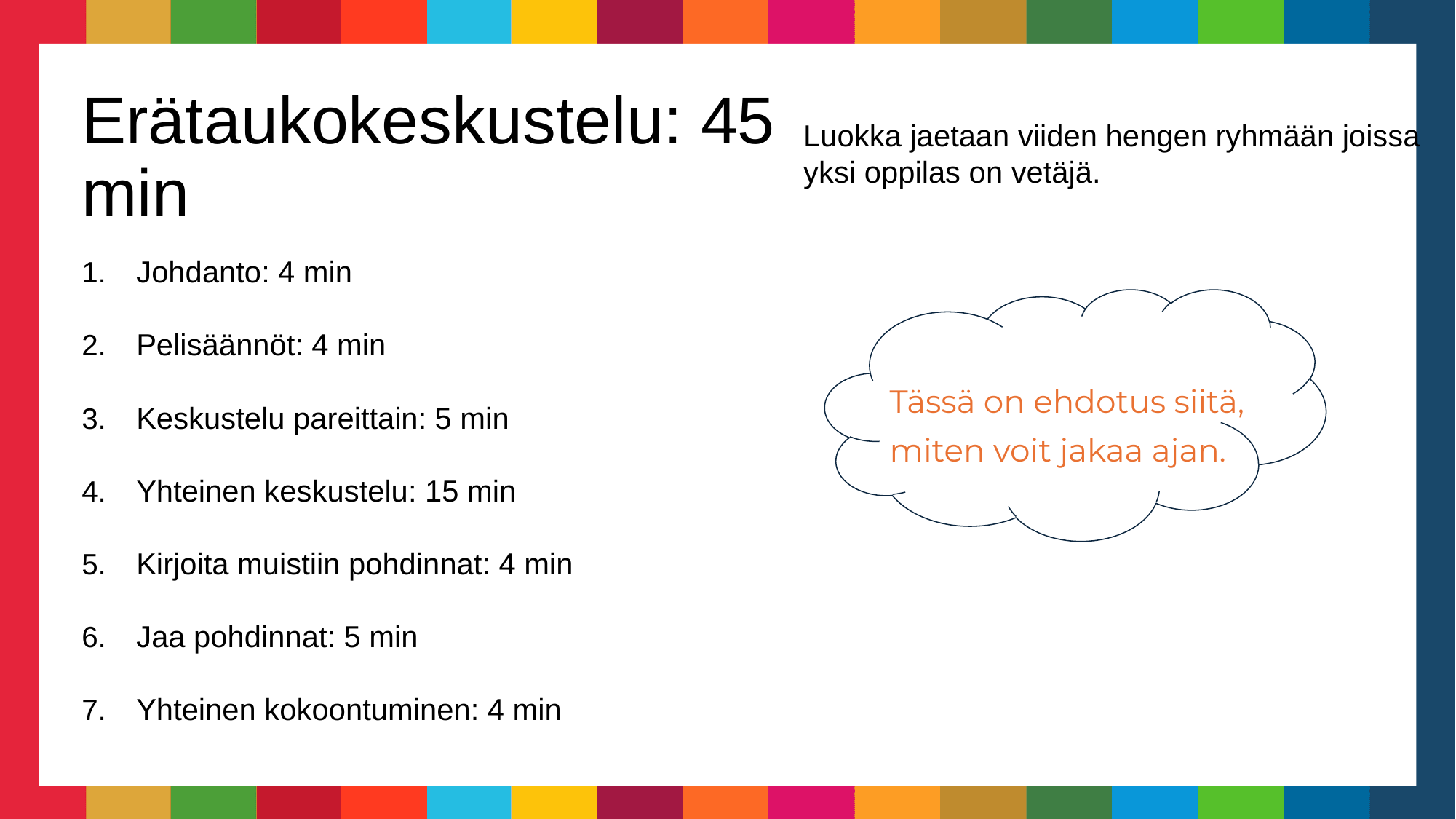

# Erätaukokeskustelu: 45 min
Luokka jaetaan viiden hengen ryhmään joissa yksi oppilas on vetäjä.
Johdanto: 4 min

Pelisäännöt: 4 min

Keskustelu pareittain: 5 min

Yhteinen keskustelu: 15 min

Kirjoita muistiin pohdinnat: 4 min

Jaa pohdinnat: 5 min

Yhteinen kokoontuminen: 4 min

Tässä on ehdotus siitä, miten voit jakaa ajan.